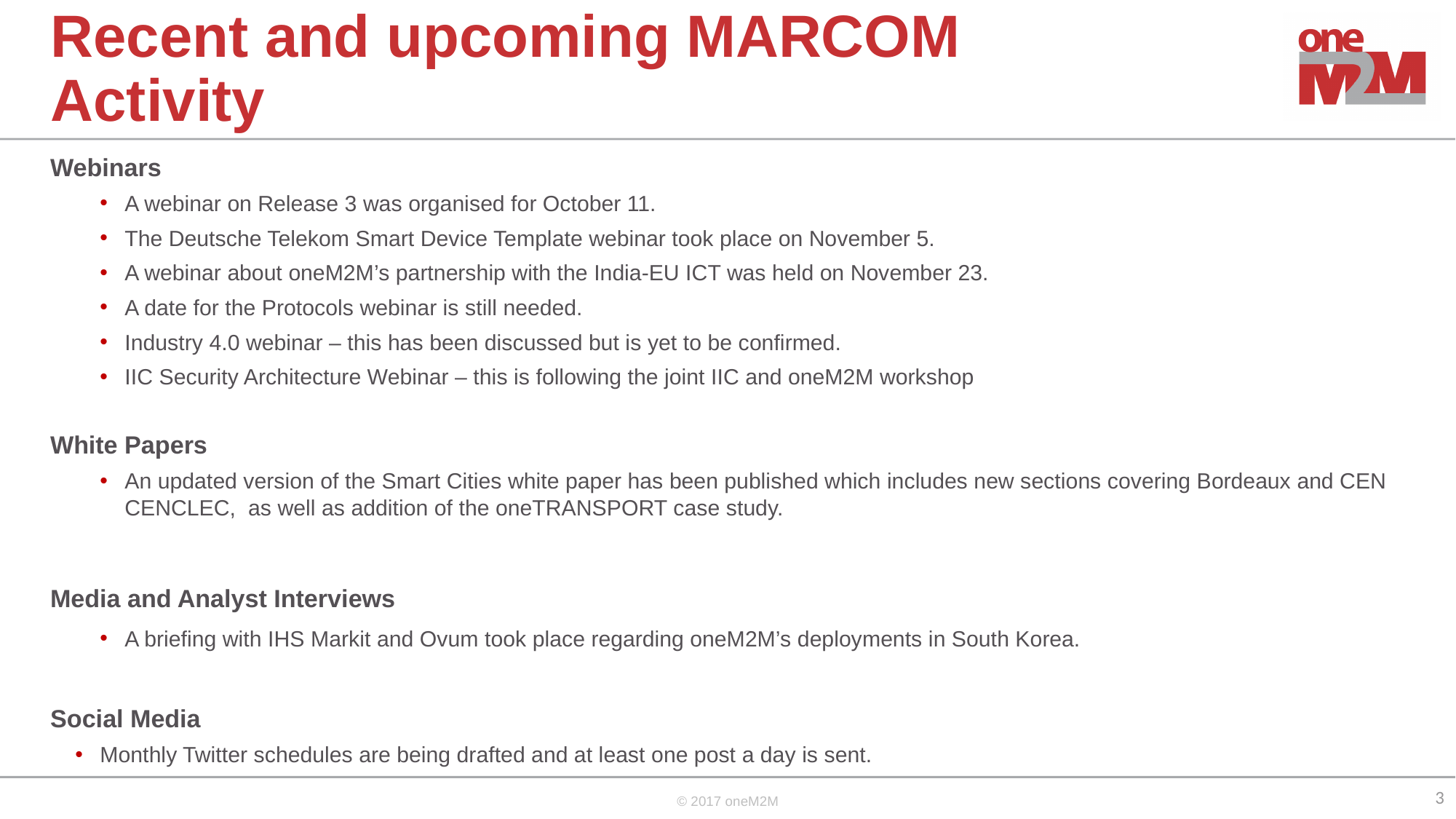

# Recent and upcoming MARCOM Activity
Webinars
A webinar on Release 3 was organised for October 11.
The Deutsche Telekom Smart Device Template webinar took place on November 5.
A webinar about oneM2M’s partnership with the India-EU ICT was held on November 23.
A date for the Protocols webinar is still needed.
Industry 4.0 webinar – this has been discussed but is yet to be confirmed.
IIC Security Architecture Webinar – this is following the joint IIC and oneM2M workshop

White Papers
An updated version of the Smart Cities white paper has been published which includes new sections covering Bordeaux and CEN CENCLEC,  as well as addition of the oneTRANSPORT case study.

Media and Analyst Interviews
A briefing with IHS Markit and Ovum took place regarding oneM2M’s deployments in South Korea.

Social Media
Monthly Twitter schedules are being drafted and at least one post a day is sent.

3